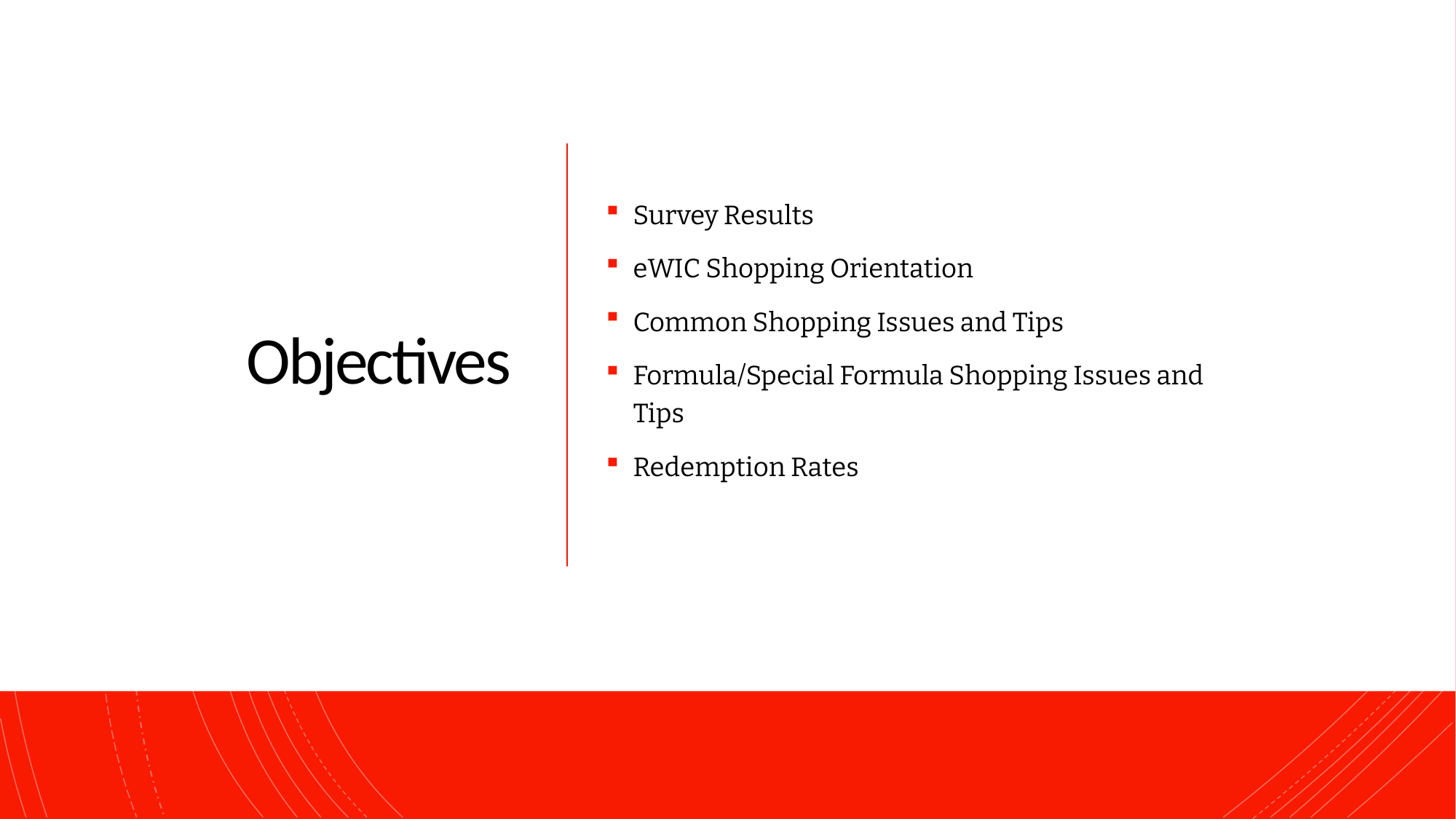

# Objectives
Survey Results
eWIC Shopping Orientation
Common Shopping Issues and Tips
Formula/Special Formula Shopping Issues and Tips
Redemption Rates